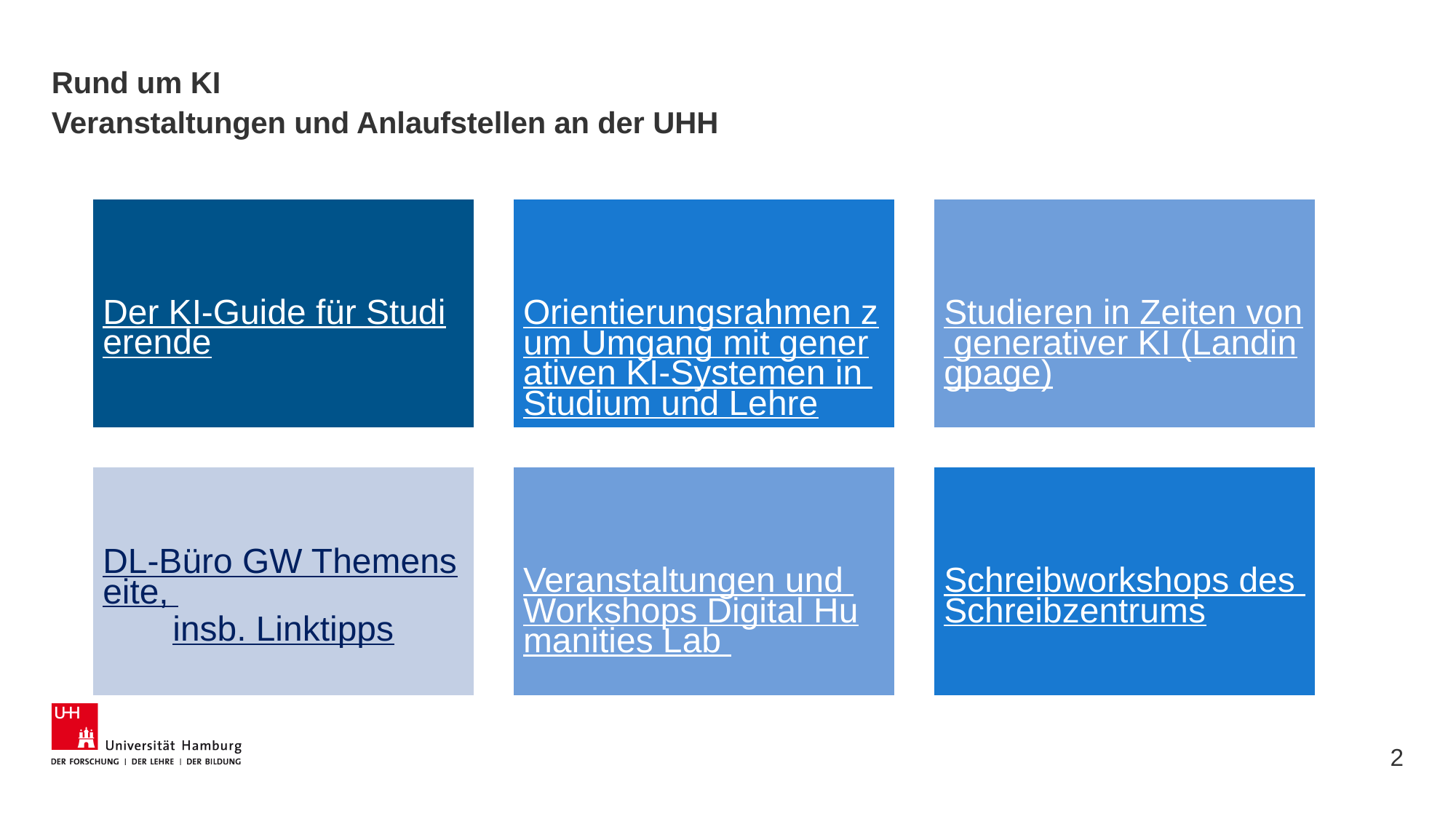

# Rund um KI Veranstaltungen und Anlaufstellen an der UHH
Der KI-Guide für Studierende
Orientierungsrahmen zum Umgang mit generativen KI-Systemen in Studium und Lehre
Studieren in Zeiten von generativer KI (Landingpage)
DL-Büro GW Themenseite,
insb. Linktipps
Veranstaltungen und Workshops Digital Humanities Lab
Schreibworkshops des Schreibzentrums
2